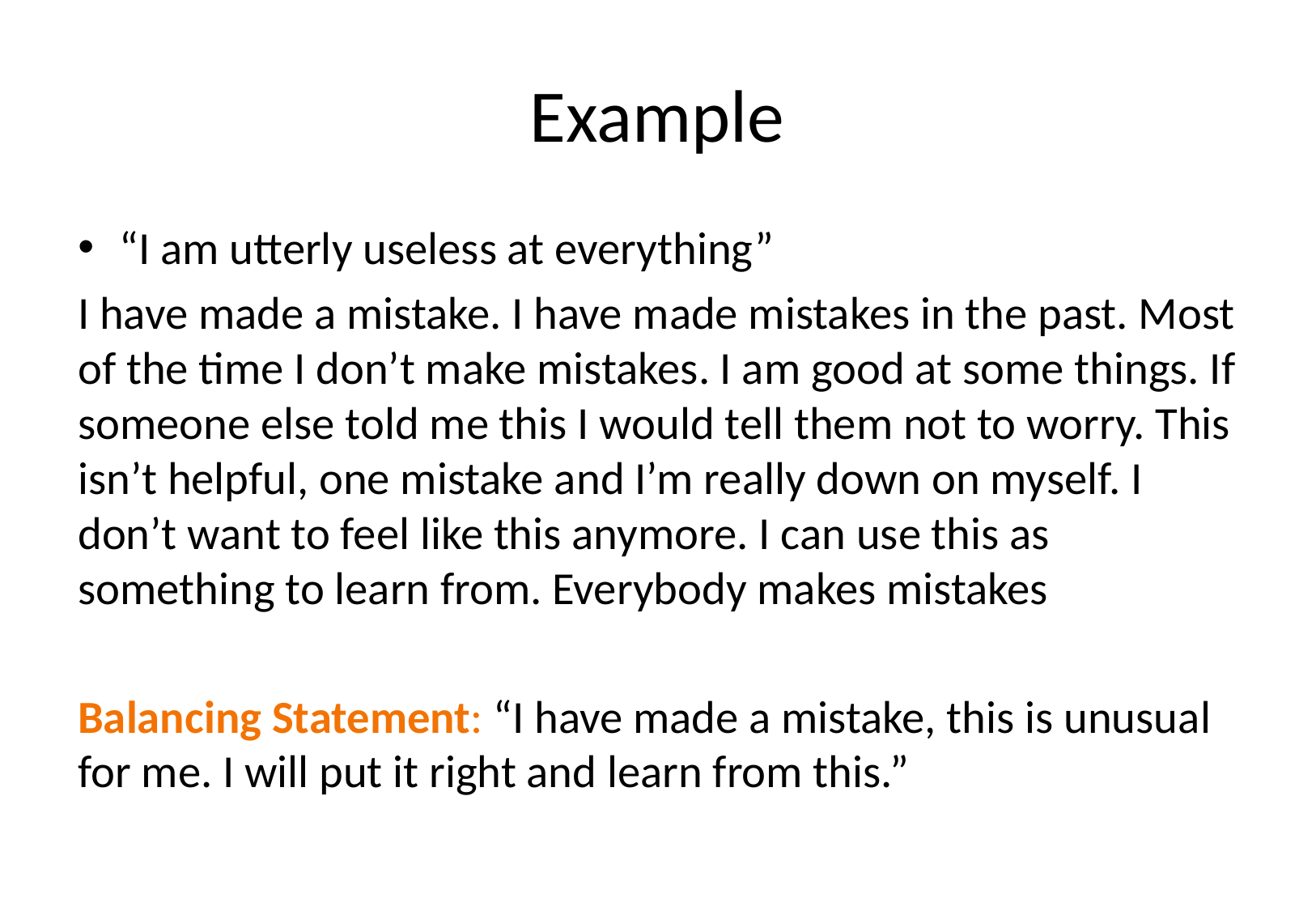

# Example
“I am utterly useless at everything”
I have made a mistake. I have made mistakes in the past. Most of the time I don’t make mistakes. I am good at some things. If someone else told me this I would tell them not to worry. This isn’t helpful, one mistake and I’m really down on myself. I don’t want to feel like this anymore. I can use this as something to learn from. Everybody makes mistakes

Balancing Statement: “I have made a mistake, this is unusual for me. I will put it right and learn from this.”